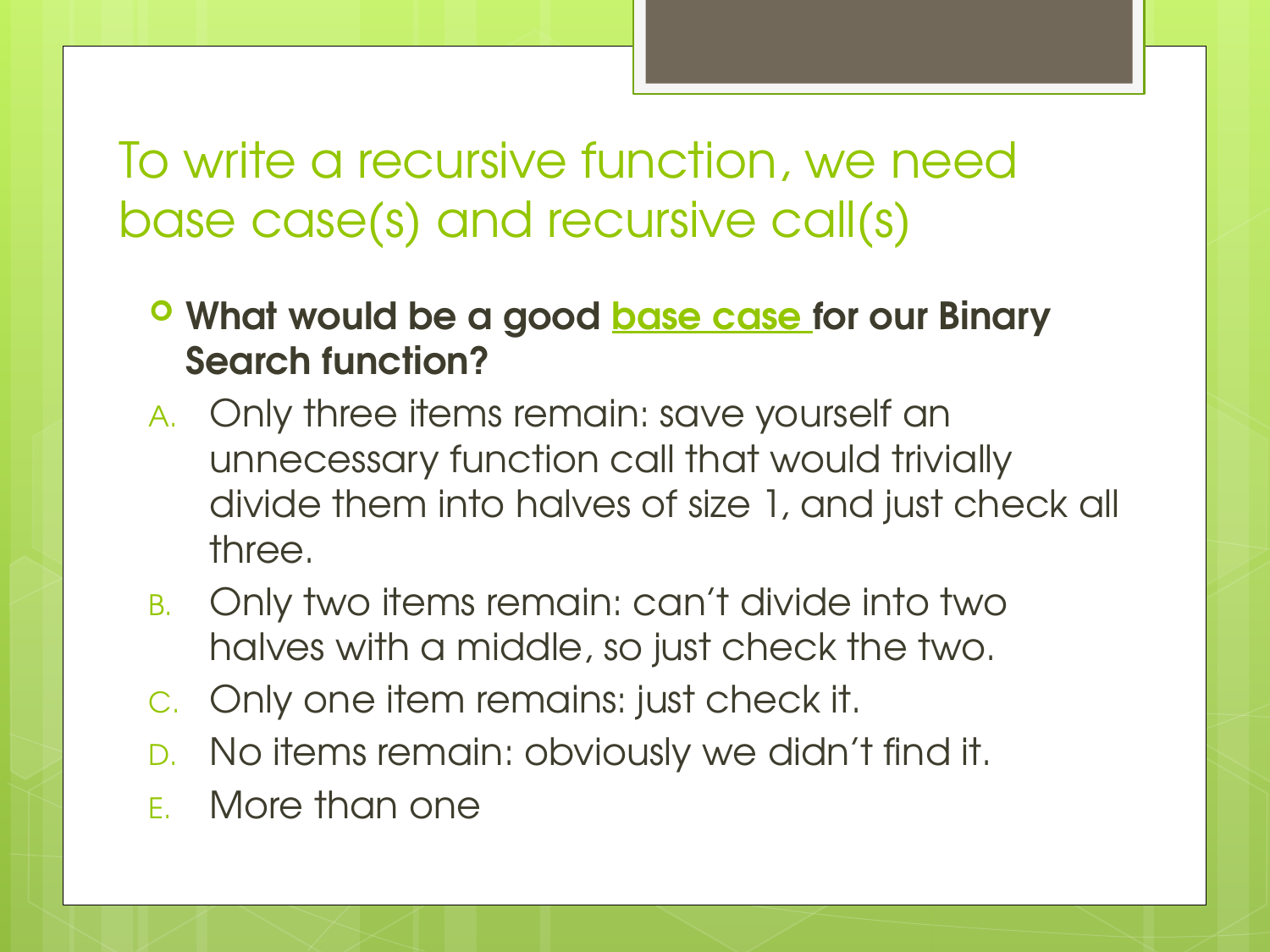

# To write a recursive function, we need base case(s) and recursive call(s)
What would be a good base case for our Binary Search function?
Only three items remain: save yourself an unnecessary function call that would trivially divide them into halves of size 1, and just check all three.
Only two items remain: can’t divide into two halves with a middle, so just check the two.
Only one item remains: just check it.
No items remain: obviously we didn’t find it.
More than one